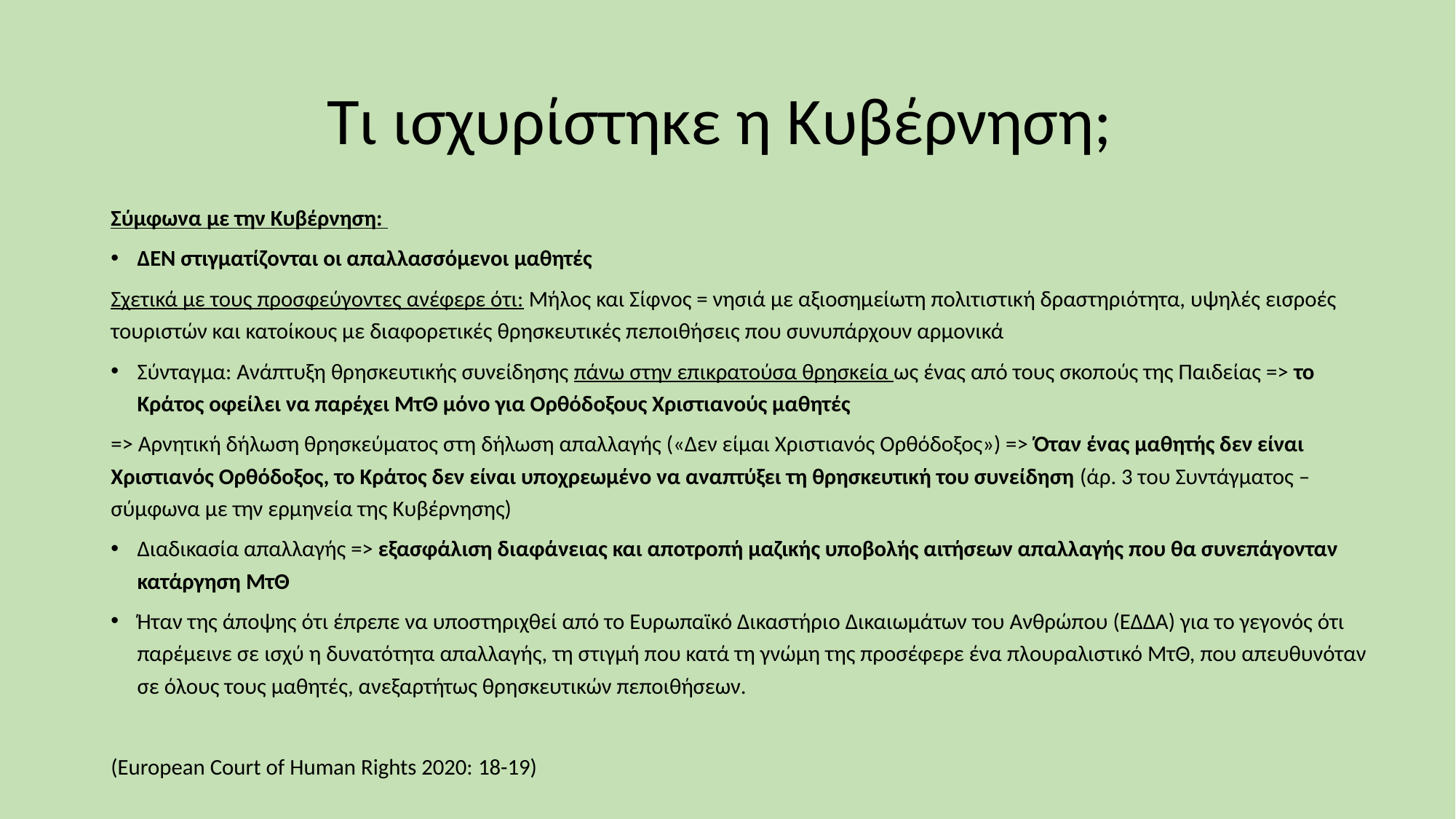

# Τι ισχυρίστηκε η Κυβέρνηση;
Σύμφωνα με την Κυβέρνηση:
ΔΕΝ στιγματίζονται οι απαλλασσόμενοι μαθητές
Σχετικά με τους προσφεύγοντες ανέφερε ότι: Μήλος και Σίφνος = νησιά με αξιοσημείωτη πολιτιστική δραστηριότητα, υψηλές εισροές τουριστών και κατοίκους με διαφορετικές θρησκευτικές πεποιθήσεις που συνυπάρχουν αρμονικά
Σύνταγμα: Ανάπτυξη θρησκευτικής συνείδησης πάνω στην επικρατούσα θρησκεία ως ένας από τους σκοπούς της Παιδείας => το Κράτος οφείλει να παρέχει ΜτΘ μόνο για Ορθόδοξους Χριστιανούς μαθητές
=> Αρνητική δήλωση θρησκεύματος στη δήλωση απαλλαγής («Δεν είμαι Χριστιανός Ορθόδοξος») => Όταν ένας μαθητής δεν είναι Χριστιανός Ορθόδοξος, το Κράτος δεν είναι υποχρεωμένο να αναπτύξει τη θρησκευτική του συνείδηση (άρ. 3 του Συντάγματος – σύμφωνα με την ερμηνεία της Κυβέρνησης)
Διαδικασία απαλλαγής => εξασφάλιση διαφάνειας και αποτροπή μαζικής υποβολής αιτήσεων απαλλαγής που θα συνεπάγονταν κατάργηση ΜτΘ
Ήταν της άποψης ότι έπρεπε να υποστηριχθεί από το Ευρωπαϊκό Δικαστήριο Δικαιωμάτων του Ανθρώπου (ΕΔΔΑ) για το γεγονός ότι παρέμεινε σε ισχύ η δυνατότητα απαλλαγής, τη στιγμή που κατά τη γνώμη της προσέφερε ένα πλουραλιστικό ΜτΘ, που απευθυνόταν σε όλους τους μαθητές, ανεξαρτήτως θρησκευτικών πεποιθήσεων.

(European Court of Human Rights 2020: 18-19)